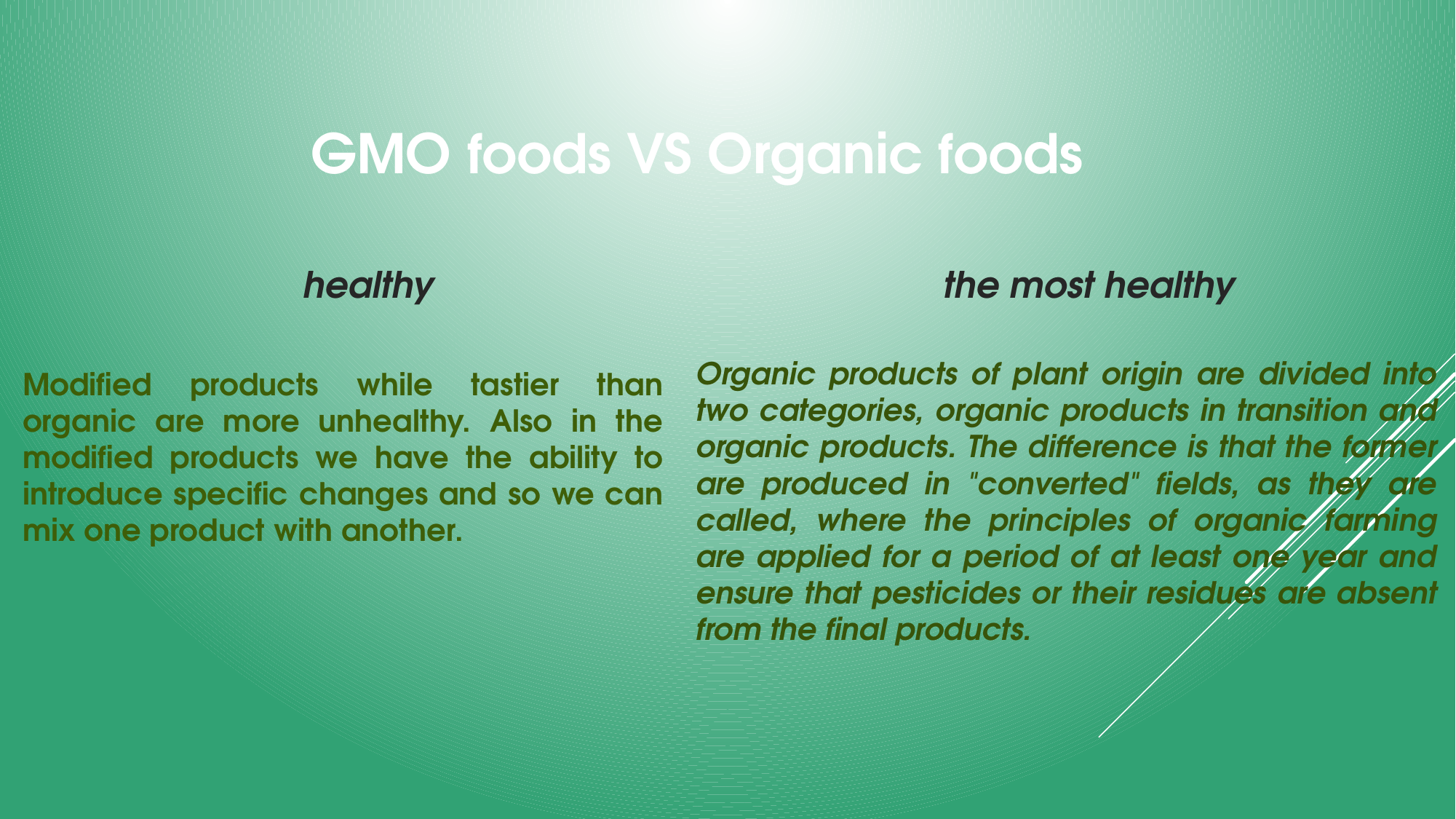

# GMO foods VS Organic foods
healthy
    the most healthy
Modified products while tastier than organic are more unhealthy. Also in the modified products we have the ability to introduce specific changes and so we can mix one product with another.
Organic products of plant origin are divided into two categories, organic products in transition and organic products. The difference is that the former are produced in "converted" fields, as they are called, where the principles of organic farming are applied for a period of at least one year and ensure that pesticides or their residues are absent from the final products.